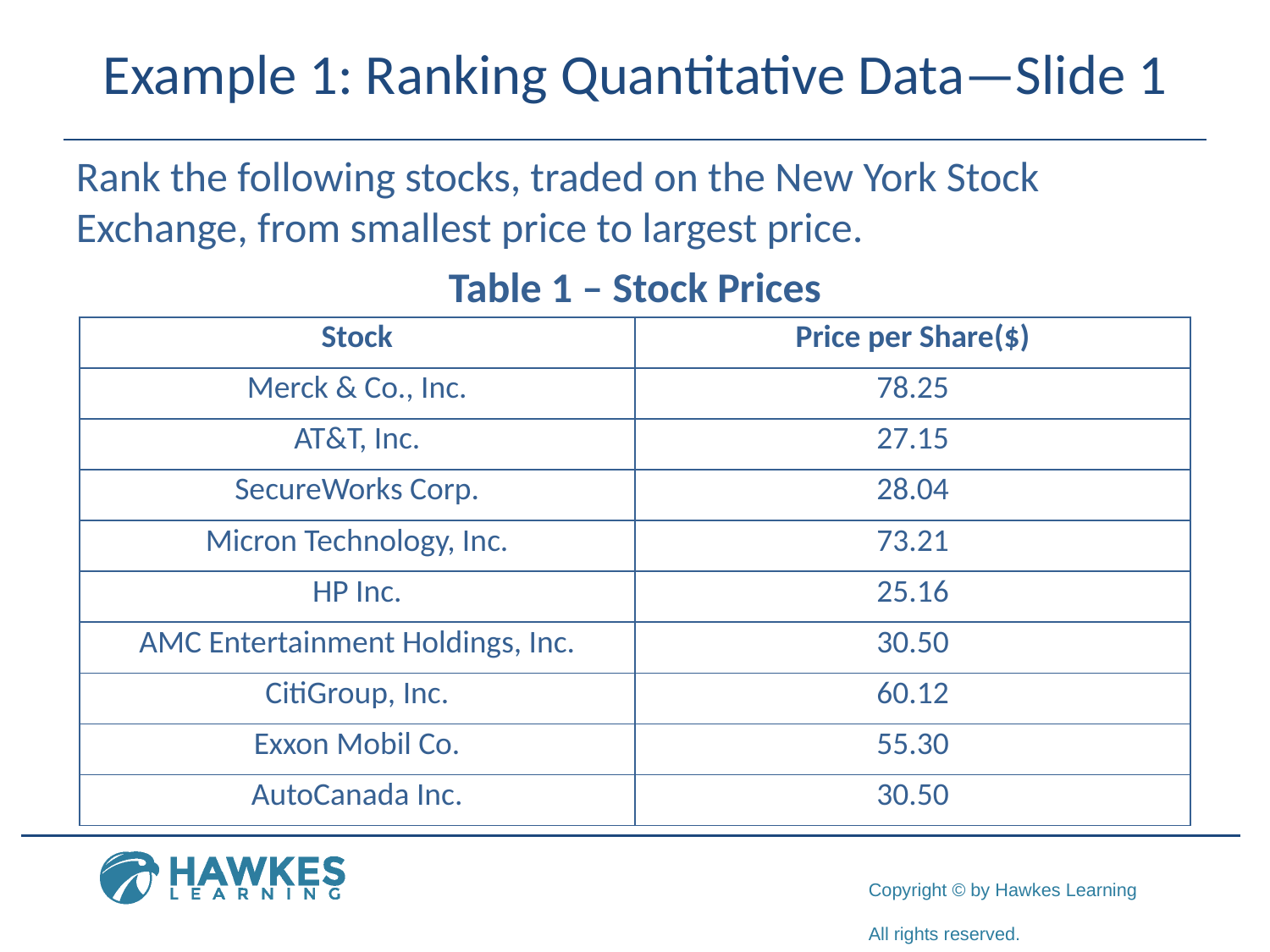

# Example 1: Ranking Quantitative Data—Slide 1
Rank the following stocks, traded on the New York Stock Exchange, from smallest price to largest price.

Table 1 – Stock Prices
| Stock | Price per Share($) |
| --- | --- |
| Merck & Co., Inc. | 78.25 |
| AT&T, Inc. | 27.15 |
| SecureWorks Corp. | 28.04 |
| Micron Technology, Inc. | 73.21 |
| HP Inc. | 25.16 |
| AMC Entertainment Holdings, Inc. | 30.50 |
| CitiGroup, Inc. | 60.12 |
| Exxon Mobil Co. | 55.30 |
| AutoCanada Inc. | 30.50 |